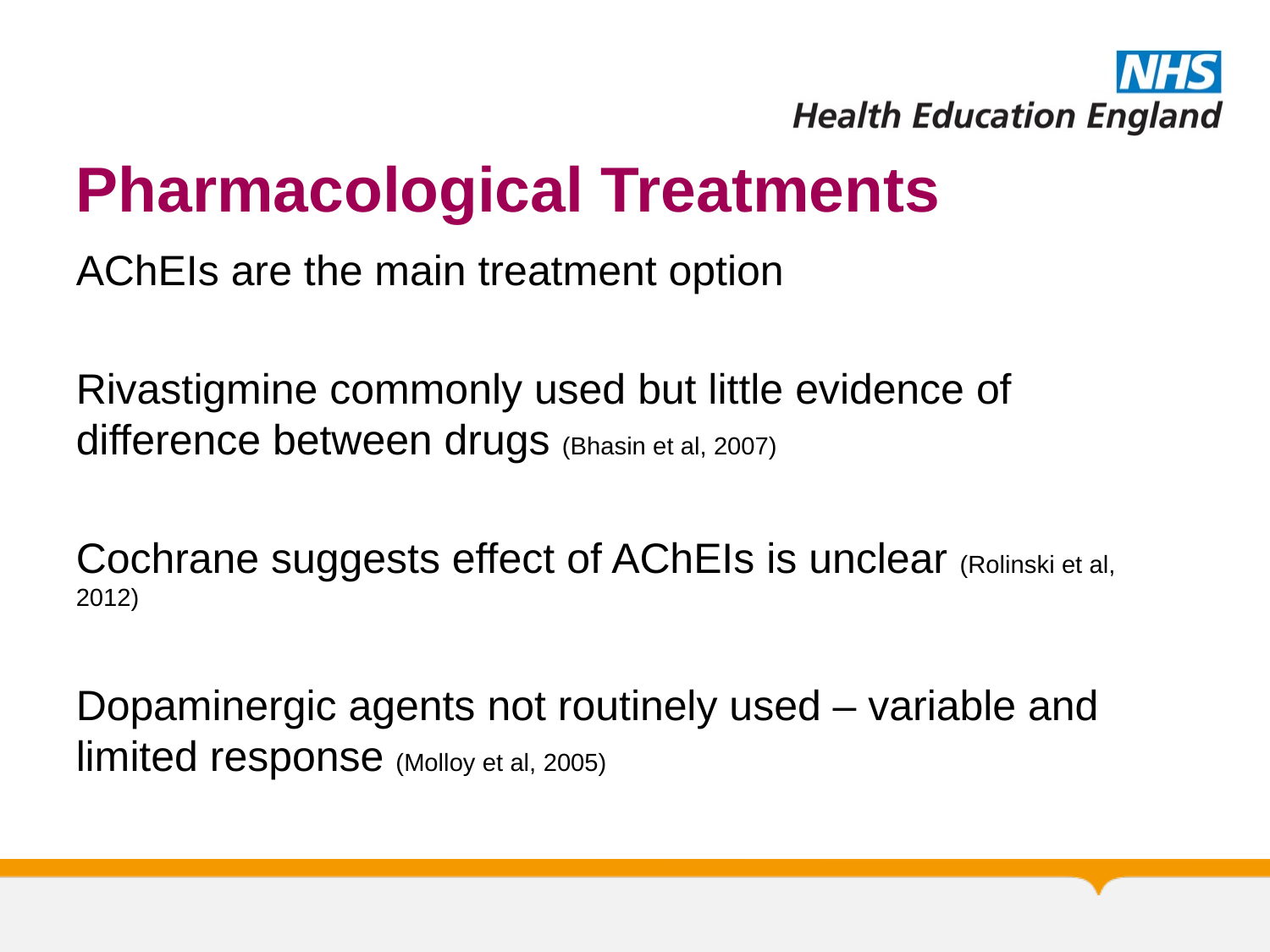

# Pharmacological Treatments
AChEIs are the main treatment option

Rivastigmine commonly used but little evidence of difference between drugs (Bhasin et al, 2007)

Cochrane suggests effect of AChEIs is unclear (Rolinski et al, 2012)

Dopaminergic agents not routinely used – variable and limited response (Molloy et al, 2005)